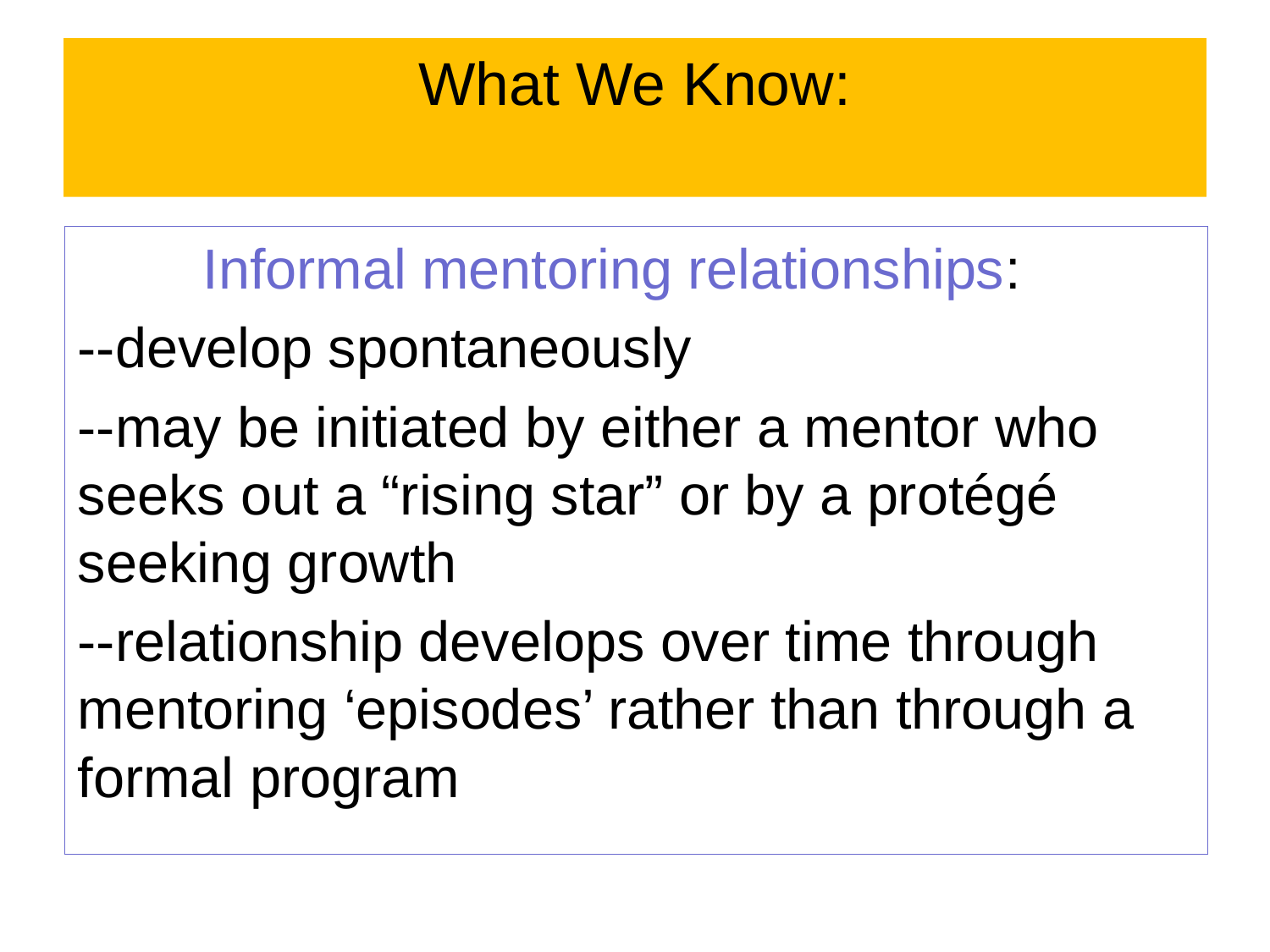

# What We Know:
        Informal mentoring relationships:
--develop spontaneously
--may be initiated by either a mentor who seeks out a “rising star” or by a protégé seeking growth
--relationship develops over time through mentoring ‘episodes’ rather than through a formal program